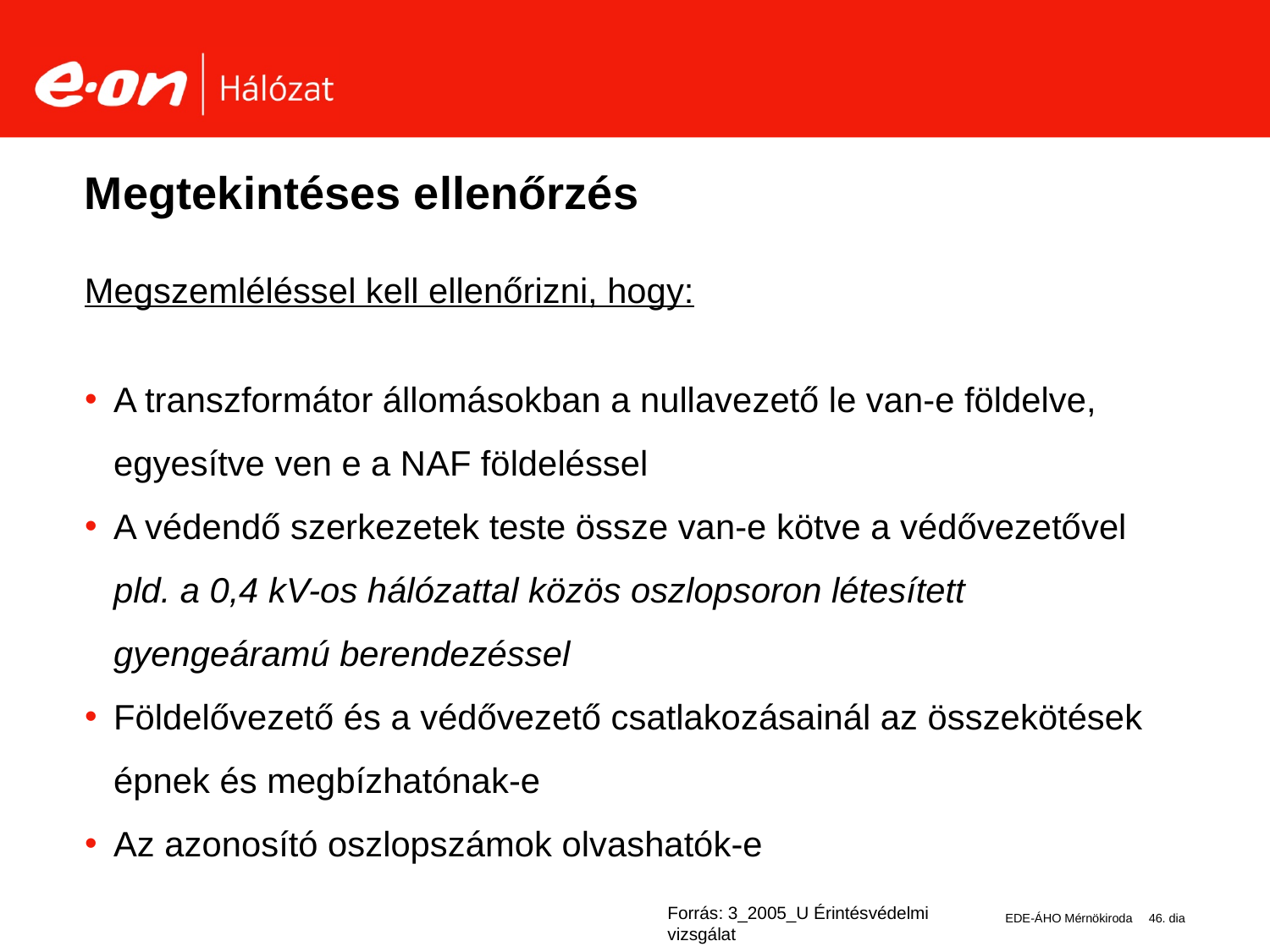

# Megtekintéses ellenőrzés
Megszemléléssel kell ellenőrizni, hogy:

A transzformátor állomásokban a nullavezető le van-e földelve, egyesítve ven e a NAF földeléssel
A védendő szerkezetek teste össze van-e kötve a védővezetővel pld. a 0,4 kV-os hálózattal közös oszlopsoron létesített gyengeáramú berendezéssel
Földelővezető és a védővezető csatlakozásainál az összekötések épnek és megbízhatónak-e
Az azonosító oszlopszámok olvashatók-e

Forrás: 3_2005_U Érintésvédelmi vizsgálat
EDE-ÁHO Mérnökiroda
46. dia